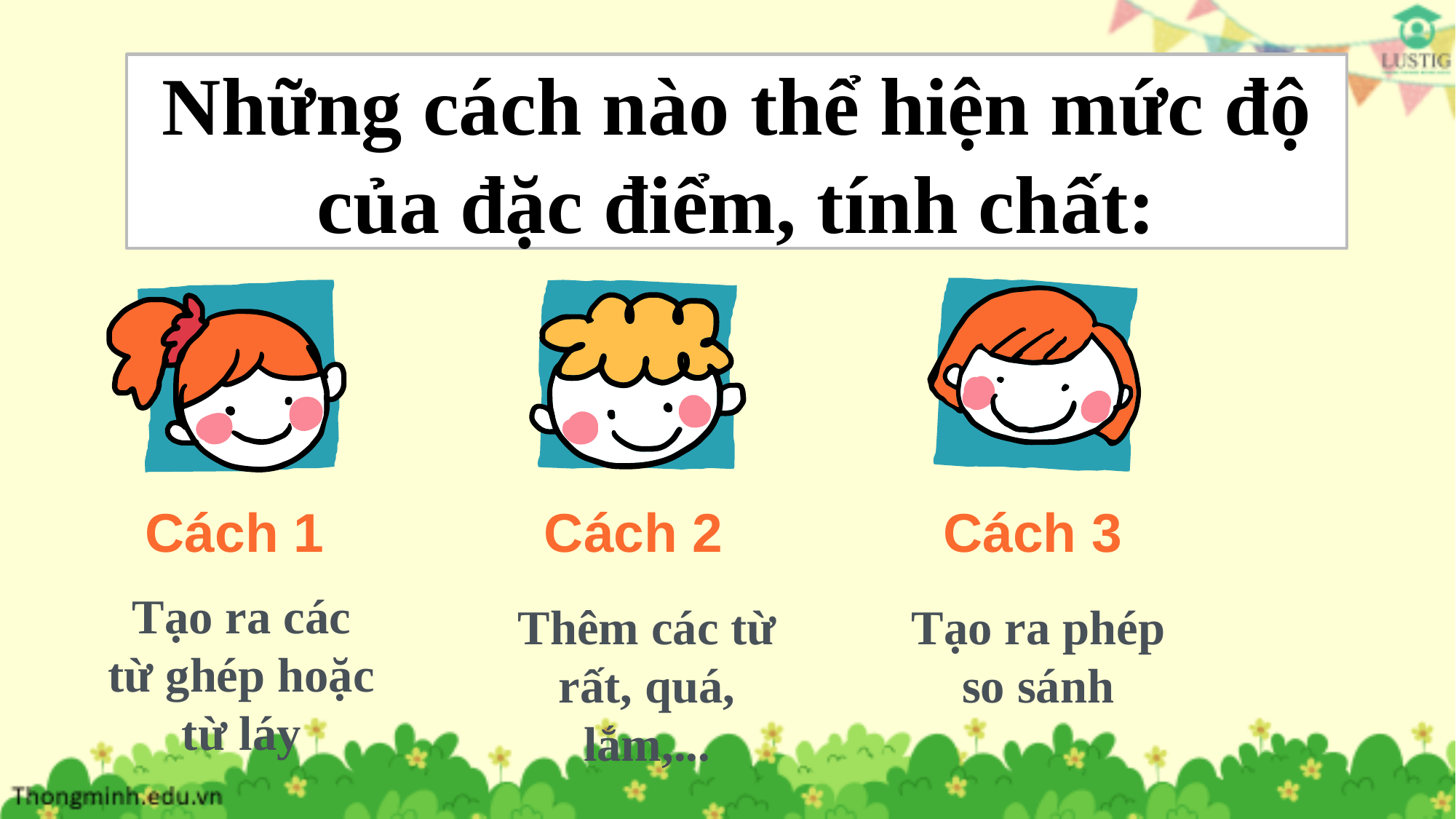

# Những cách nào thể hiện mức độ của đặc điểm, tính chất:

Cách 1
Cách 2
Cách 3
Tạo ra các từ ghép hoặc từ láy
Tạo ra phép so sánh
Thêm các từ rất, quá, lắm,...